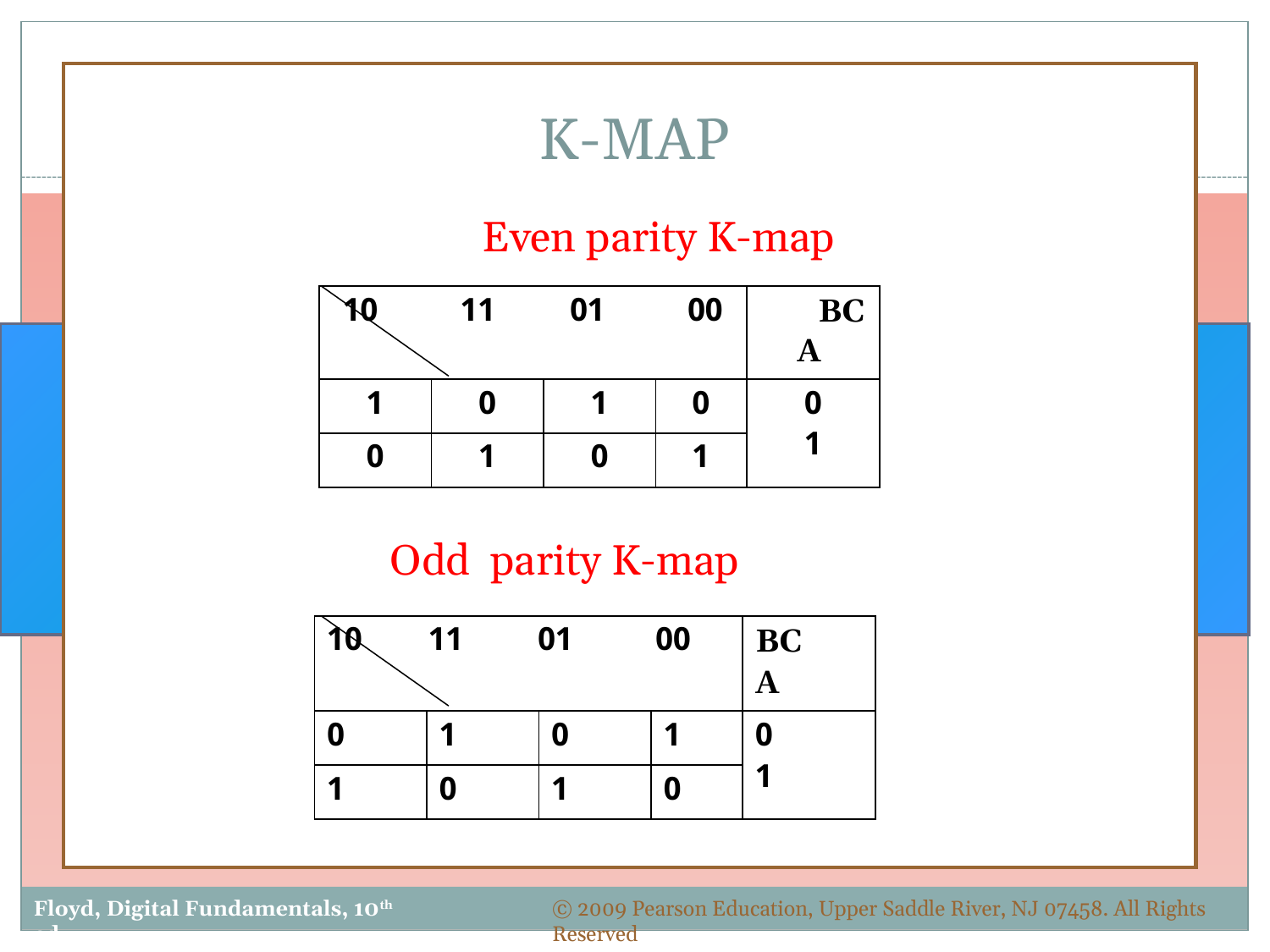

K-MAP
Even parity K-map
| 00 01 11 10 |  |  |  | BC A |
| --- | --- | --- | --- | --- |
| 1 | 0 | 1 | 0 | 0 1 |
| 0 | 1 | 0 | 1 |  |
Odd  parity K-map
| 00 01 11 10 |  |  |  | BC A |
| --- | --- | --- | --- | --- |
| 0 | 1 | 0 | 1 | 0 1 |
| 1 | 0 | 1 | 0 |  |